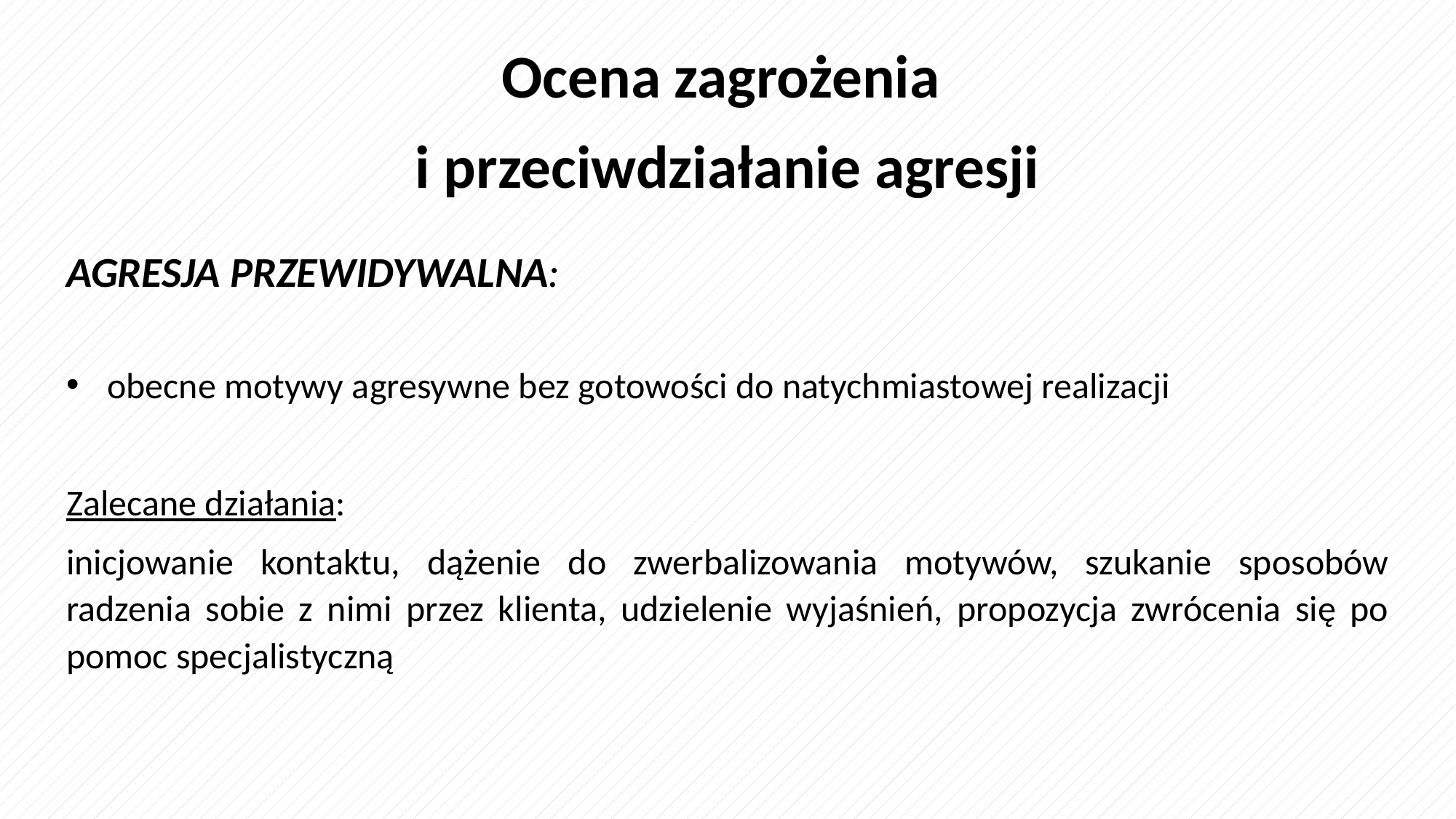

Ocena zagrożenia
i przeciwdziałanie agresji
AGRESJA PRZEWIDYWALNA:

obecne motywy agresywne bez gotowości do natychmiastowej realizacji

Zalecane działania:
inicjowanie kontaktu, dążenie do zwerbalizowania motywów, szukanie sposobów radzenia sobie z nimi przez klienta, udzielenie wyjaśnień, propozycja zwrócenia się po pomoc specjalistyczną